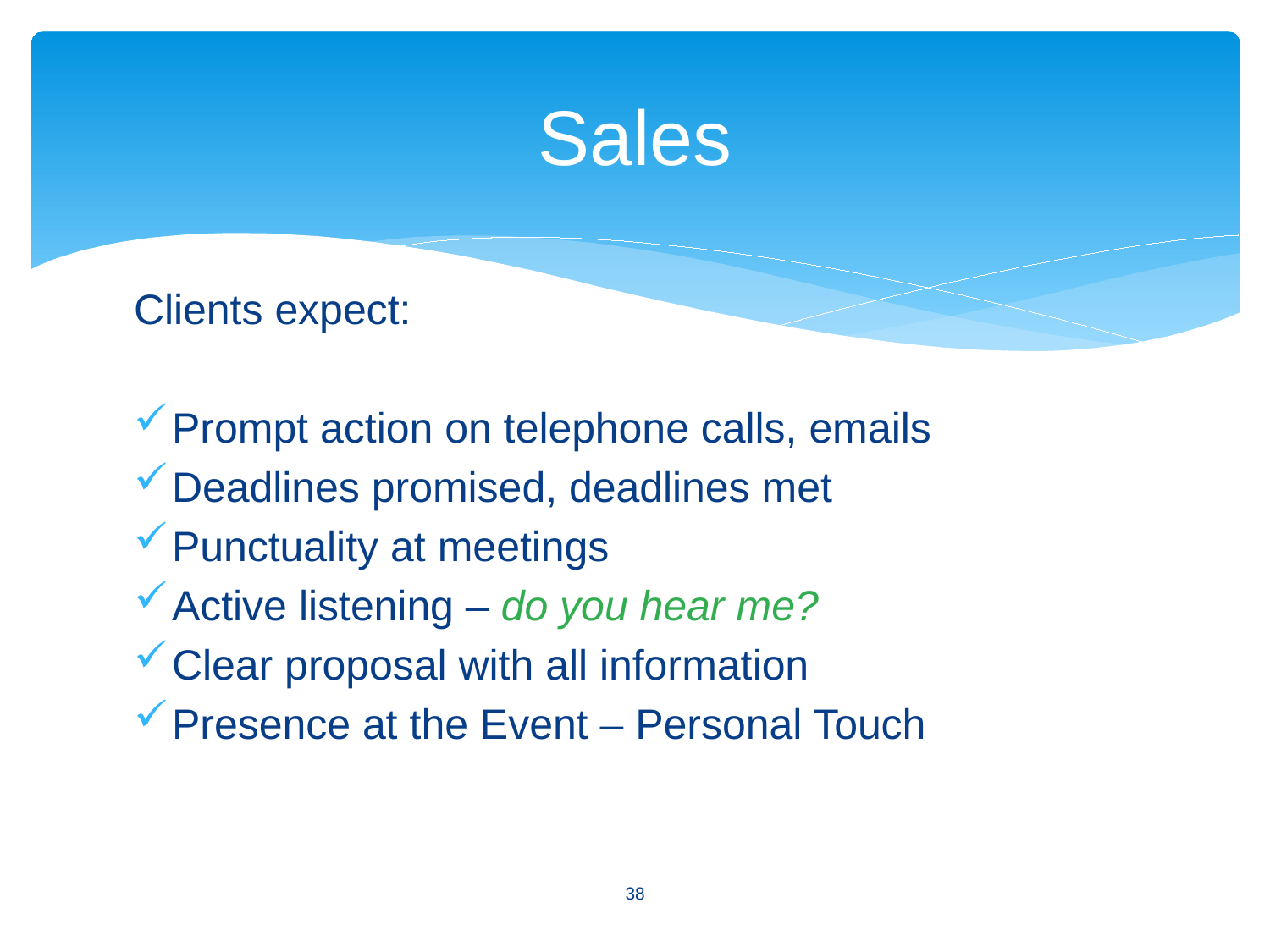

# Sales
Clients expect:

Prompt action on telephone calls, emails
Deadlines promised, deadlines met
Punctuality at meetings
Active listening – do you hear me?
Clear proposal with all information
Presence at the Event – Personal Touch
38